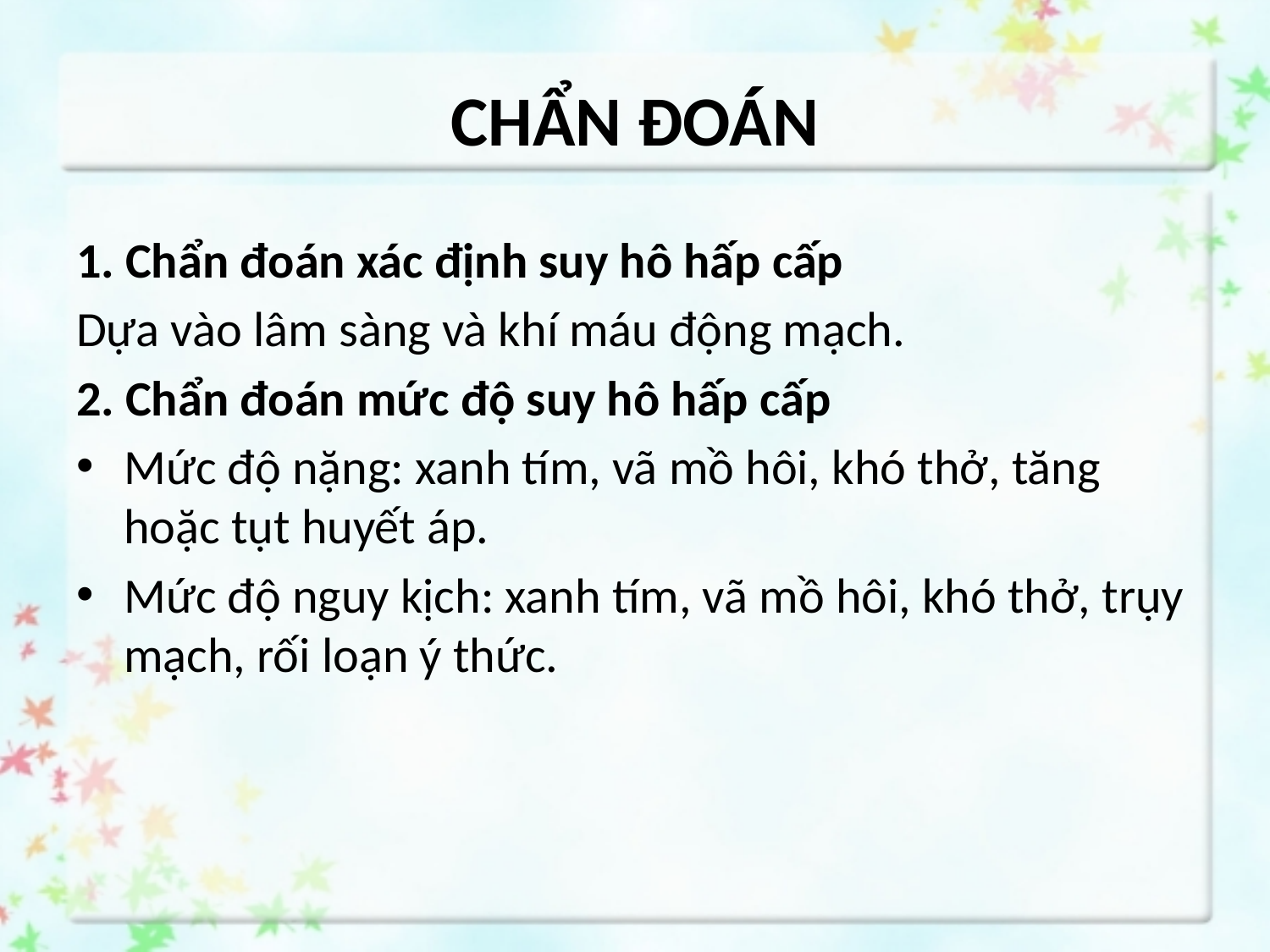

# CHẨN ĐOÁN
1. Chẩn đoán xác định suy hô hấp cấp
Dựa vào lâm sàng và khí máu động mạch.
2. Chẩn đoán mức độ suy hô hấp cấp
Mức độ nặng: xanh tím, vã mồ hôi, khó thở, tăng hoặc tụt huyết áp.
Mức độ nguy kịch: xanh tím, vã mồ hôi, khó thở, trụy mạch, rối loạn ý thức.